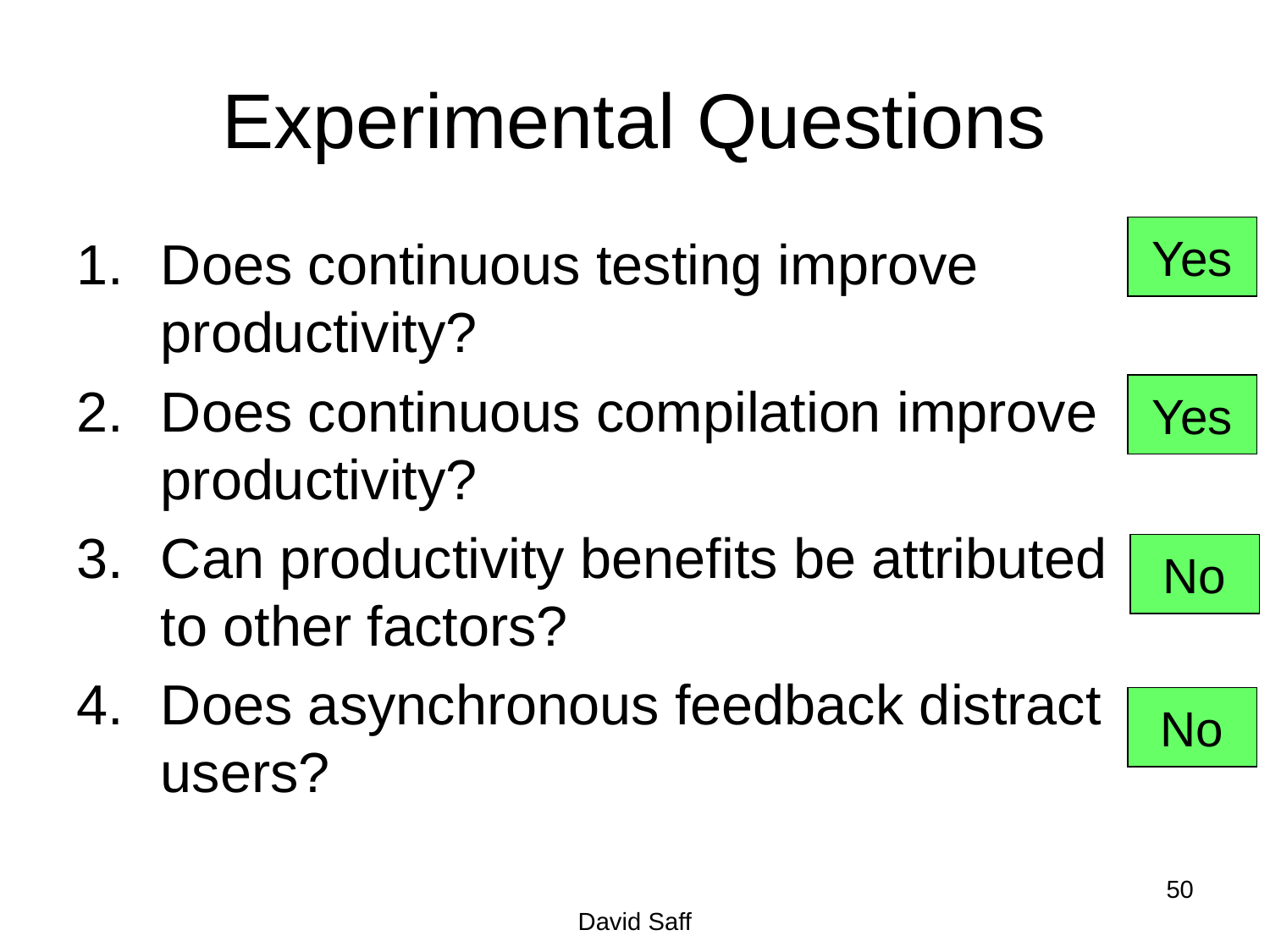

# Experimental Questions
Yes
Does continuous testing improve productivity?
Does continuous compilation improve productivity?
Can productivity benefits be attributed to other factors?
Does asynchronous feedback distract users?
Yes
No
No
50
David Saff